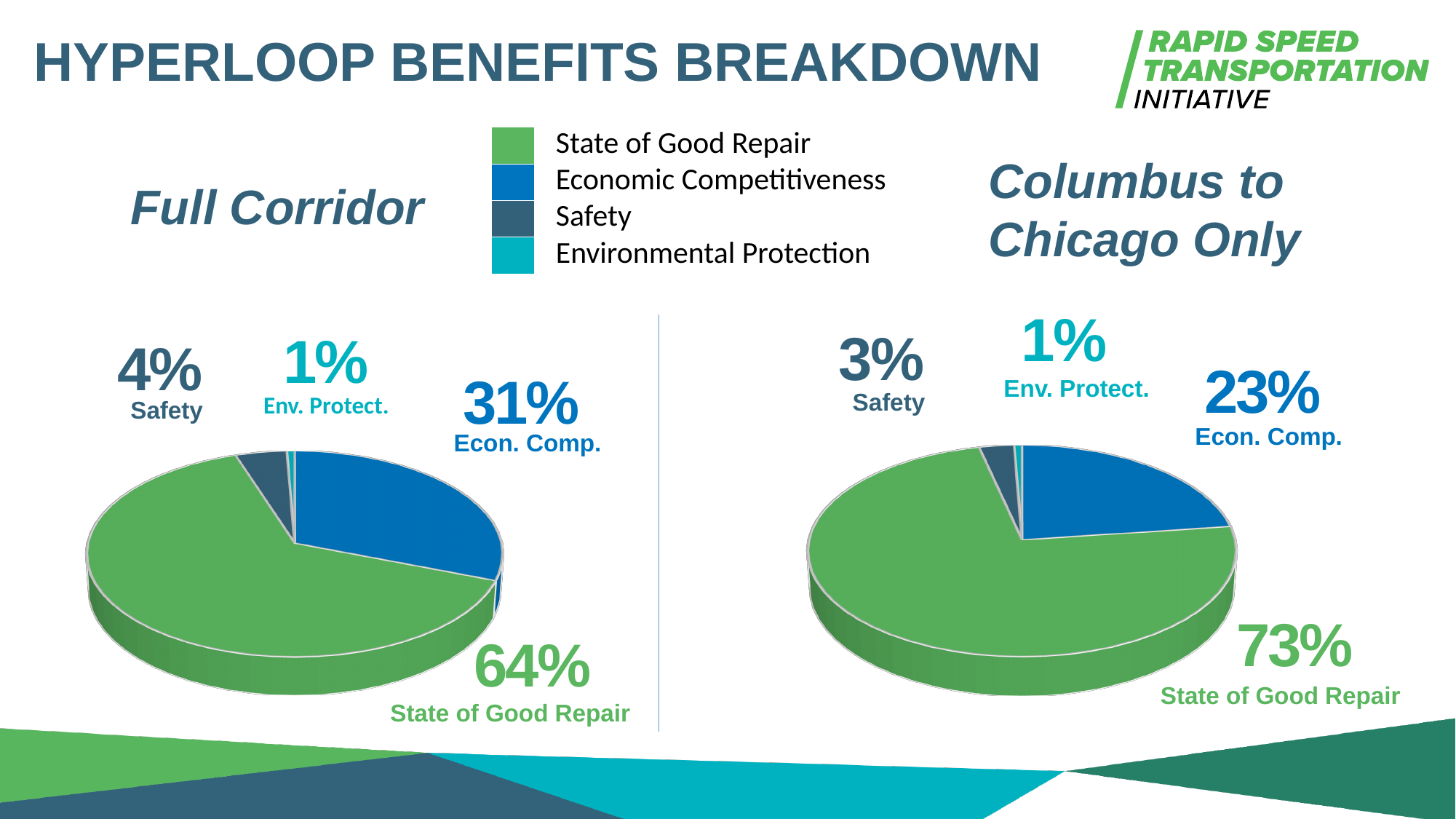

# Hyperloop BENEFITS BREAKDOWN
|  | State of Good Repair |
| --- | --- |
|  | Economic Competitiveness |
|  | Safety |
|  | Environmental Protection |
Columbus to Chicago Only
Full Corridor
Chicago - Fort Wayne – Columbus (Partial Corridor)
Chicago - Fort Wayne - Columbus – Pittsburgh (full corridor)
1%
Env. Protect.
3%
Safety
1%
Env. Protect.
4%
23%
Econ. Comp.
31%
Econ. Comp.

[unsupported chart]

[unsupported chart]

Safety
73%
State of Good Repair
64%
State of Good Repair